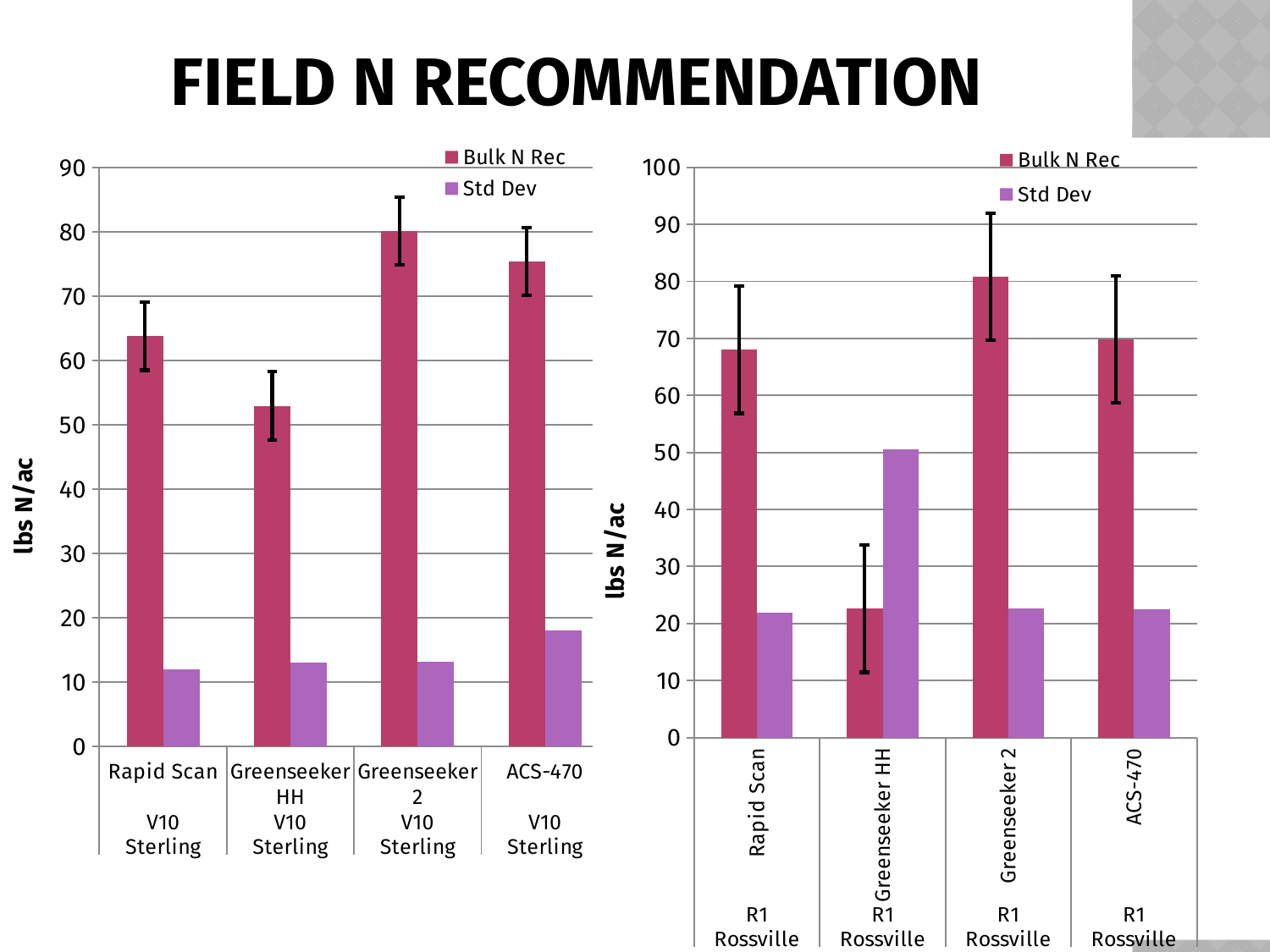

# Field N Recommendation

### Chart

| Category | Bulk N Rec | Std Dev |
|---|---|---|
| Rapid Scan | 63.8 | 12.00833044182245 |
| Greenseeker HH | 53.0 | 13.06904740216364 |
| Greenseeker 2 | 80.2 | 13.25518766370359 |
| ACS-470 | 75.4 | 18.0914344373242 |

### Chart

| Category | Bulk N Rec | Std Dev |
|---|---|---|
| Rapid Scan | 68.0 | 21.84 |
| Greenseeker HH | 22.6 | 50.5 |
| Greenseeker 2 | 80.8 | 22.69 |
| ACS-470 | 69.8 | 22.54 |